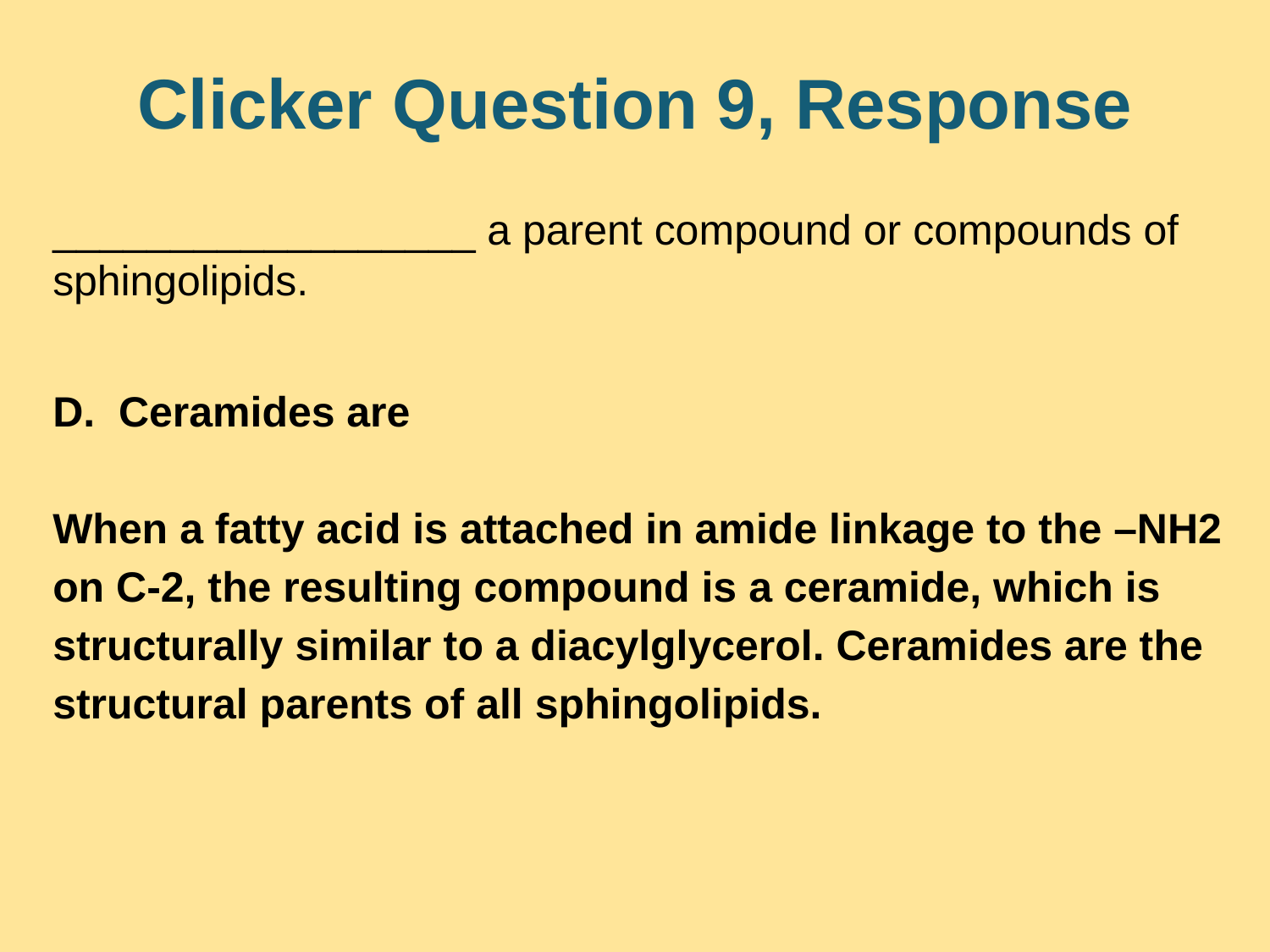

# Clicker Question 9, Response
__________________ a parent compound or compounds of sphingolipids.

D.  Ceramides are

When a fatty acid is attached in amide linkage to the –NH2 on C-2, the resulting compound is a ceramide, which is structurally similar to a diacylglycerol. Ceramides are the structural parents of all sphingolipids.